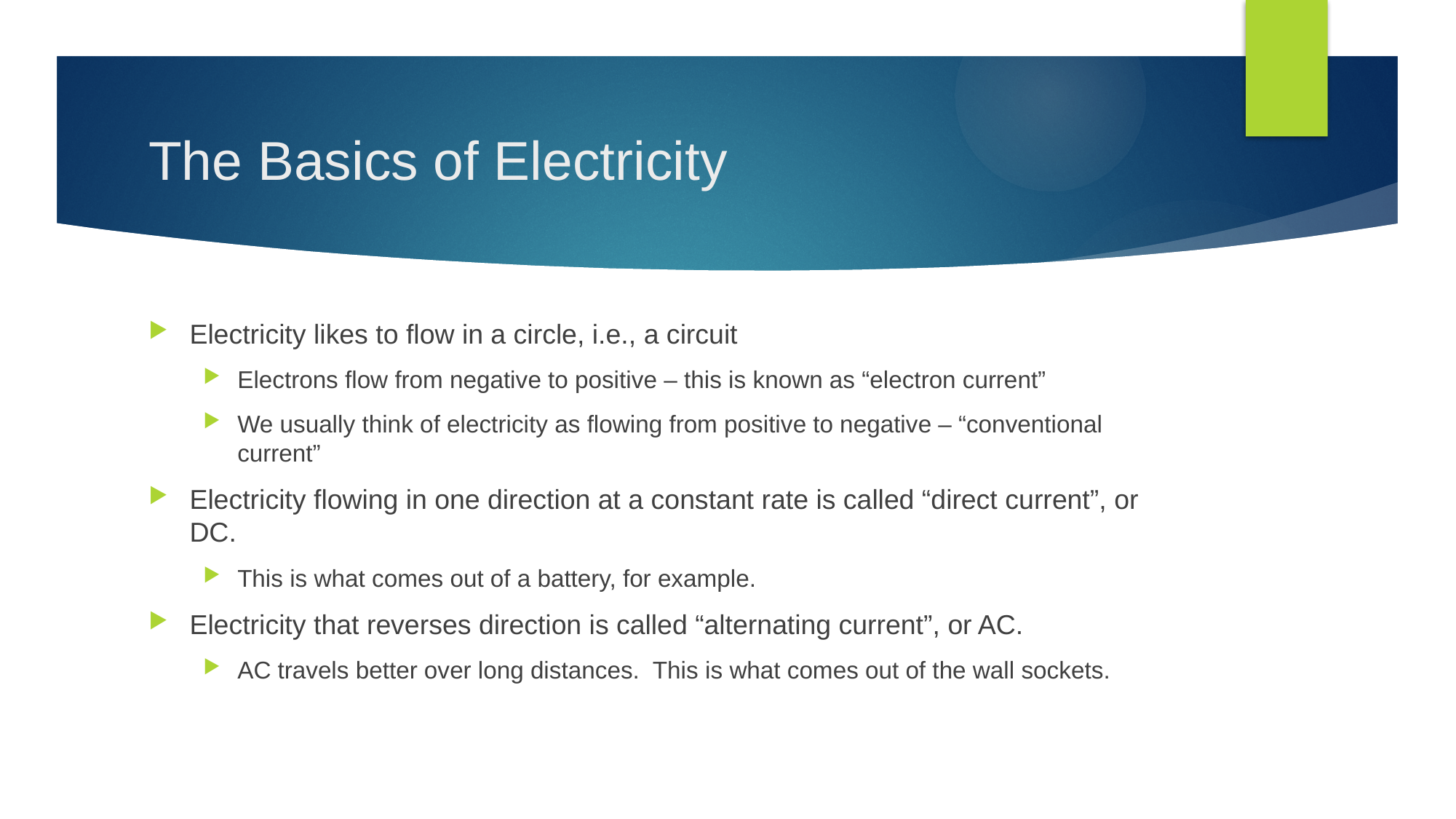

# The Basics of Electricity
Electricity likes to flow in a circle, i.e., a circuit
Electrons flow from negative to positive – this is known as “electron current”
We usually think of electricity as flowing from positive to negative – “conventional current”
Electricity flowing in one direction at a constant rate is called “direct current”, or DC.
This is what comes out of a battery, for example.
Electricity that reverses direction is called “alternating current”, or AC.
AC travels better over long distances.  This is what comes out of the wall sockets.